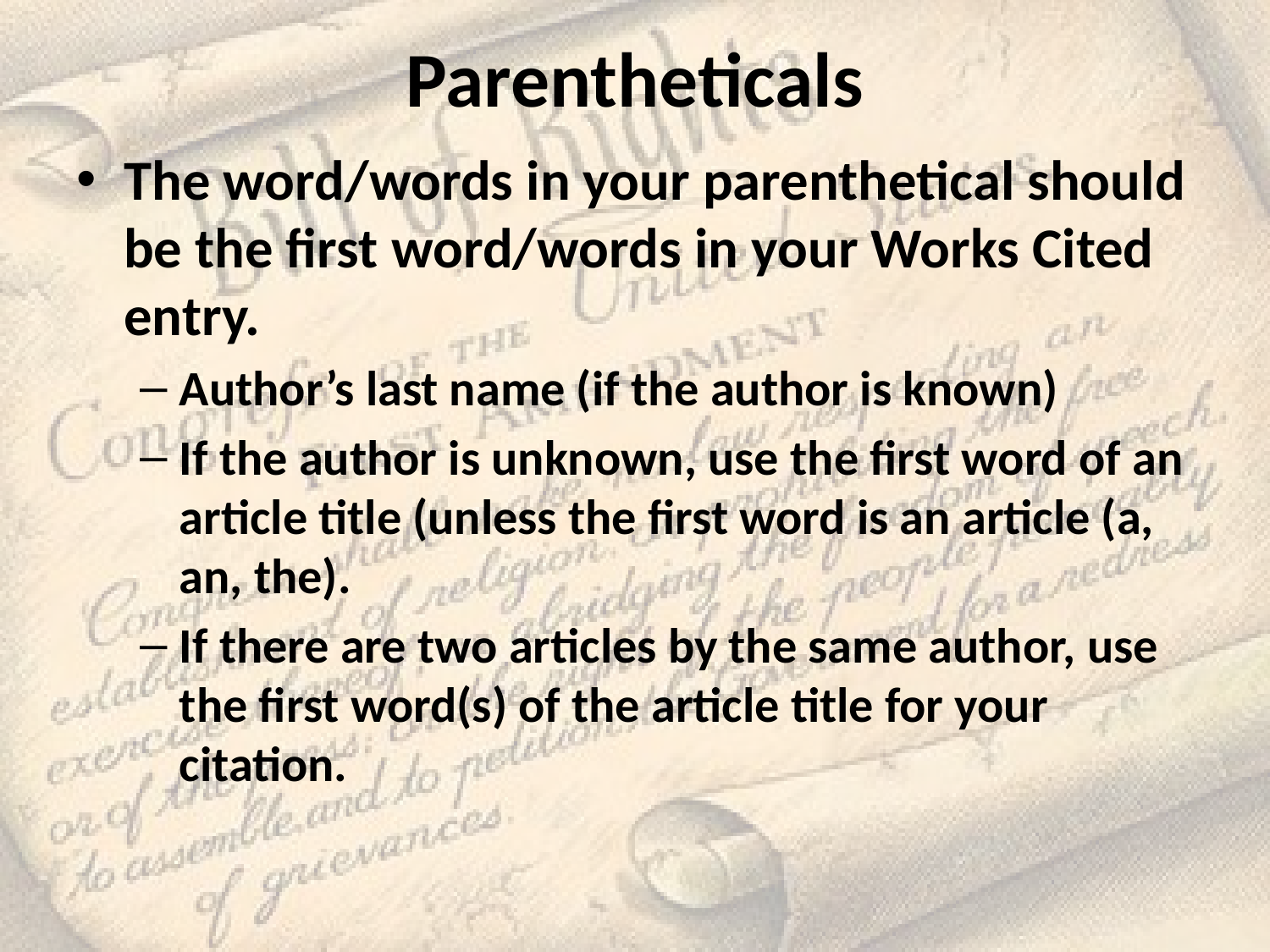

# Parentheticals
The word/words in your parenthetical should be the first word/words in your Works Cited entry.
Author’s last name (if the author is known)
If the author is unknown, use the first word of an article title (unless the first word is an article (a, an, the).
If there are two articles by the same author, use the first word(s) of the article title for your citation.